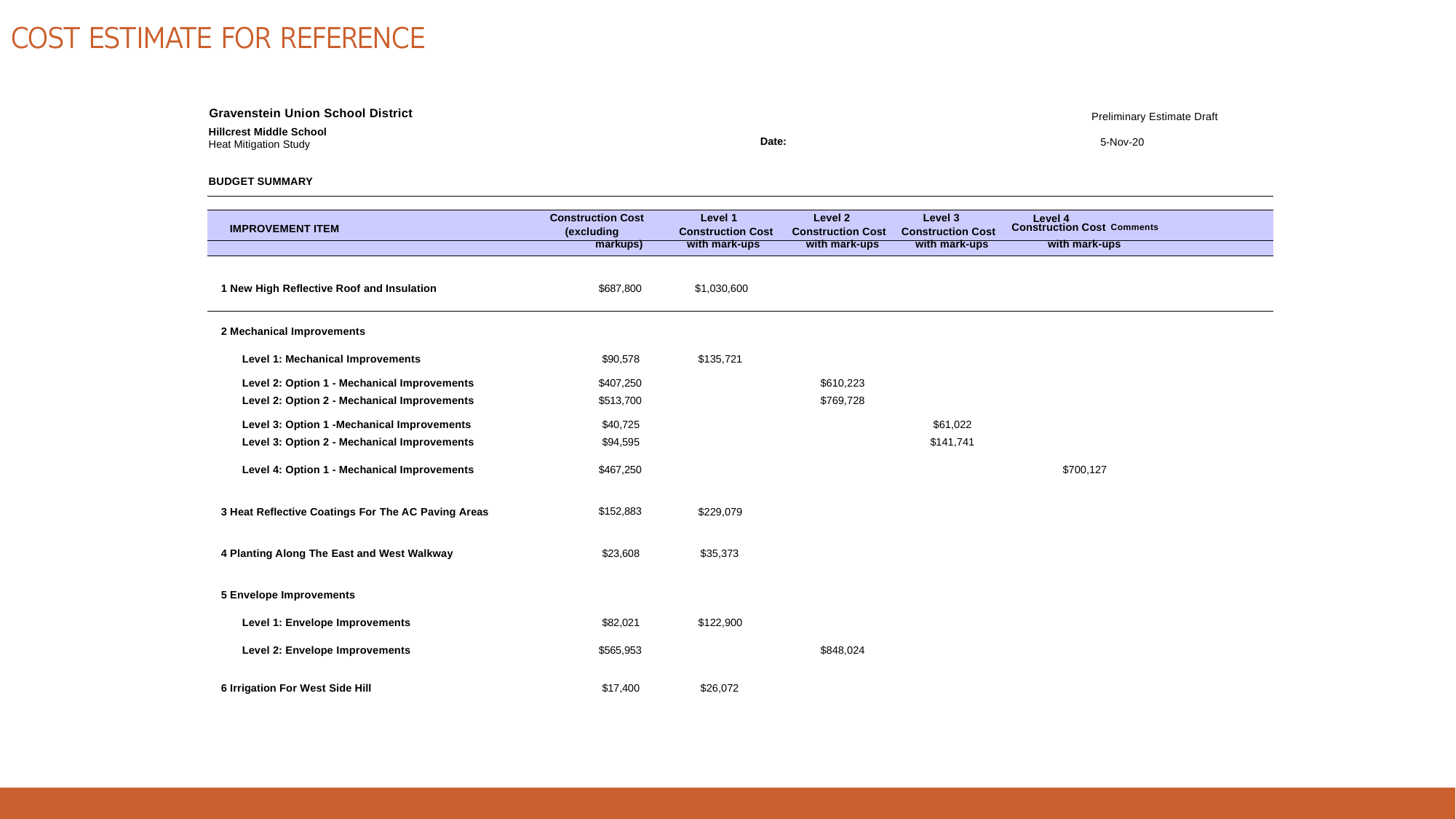

COST ESTIMATE FOR REFERENCE
| Gravenstein Union School District Hillcrest Middle School Heat Mitigation Study |  | Date: |  |  | Preliminary Estimate Draft 5-Nov-20 |
| --- | --- | --- | --- | --- | --- |
| BUDGET SUMMARY |  |  |  |  |  |
|  |  |  |  |  |  |
| IMPROVEMENT ITEM | Construction Cost (excluding | Level 1 Construction Cost | Level 2 Construction Cost | Level 3 Construction Cost | Level 4 Construction Cost Comments |
|  | markups) | with mark-ups | with mark-ups | with mark-ups | with mark-ups |
| 1 New High Reflective Roof and Insulation | $687,800 | $1,030,600 |  |  |  |
| 2 Mechanical Improvements |  |  |  |  |  |
| Level 1: Mechanical Improvements | $90,578 | $135,721 |  |  |  |
| Level 2: Option 1 - Mechanical Improvements | $407,250 |  | $610,223 |  |  |
| Level 2: Option 2 - Mechanical Improvements | $513,700 |  | $769,728 |  |  |
| Level 3: Option 1 -Mechanical Improvements | $40,725 |  |  | $61,022 |  |
| Level 3: Option 2 - Mechanical Improvements | $94,595 |  |  | $141,741 |  |
| Level 4: Option 1 - Mechanical Improvements | $467,250 |  |  |  | $700,127 |
| 3 Heat Reflective Coatings For The AC Paving Areas | $152,883 | $229,079 |  |  |  |
| 4 Planting Along The East and West Walkway | $23,608 | $35,373 |  |  |  |
| 5 Envelope Improvements |  |  |  |  |  |
| Level 1: Envelope Improvements | $82,021 | $122,900 |  |  |  |
| Level 2: Envelope Improvements | $565,953 |  | $848,024 |  |  |
| 6 Irrigation For West Side Hill | $17,400 | $26,072 |  |  |  |